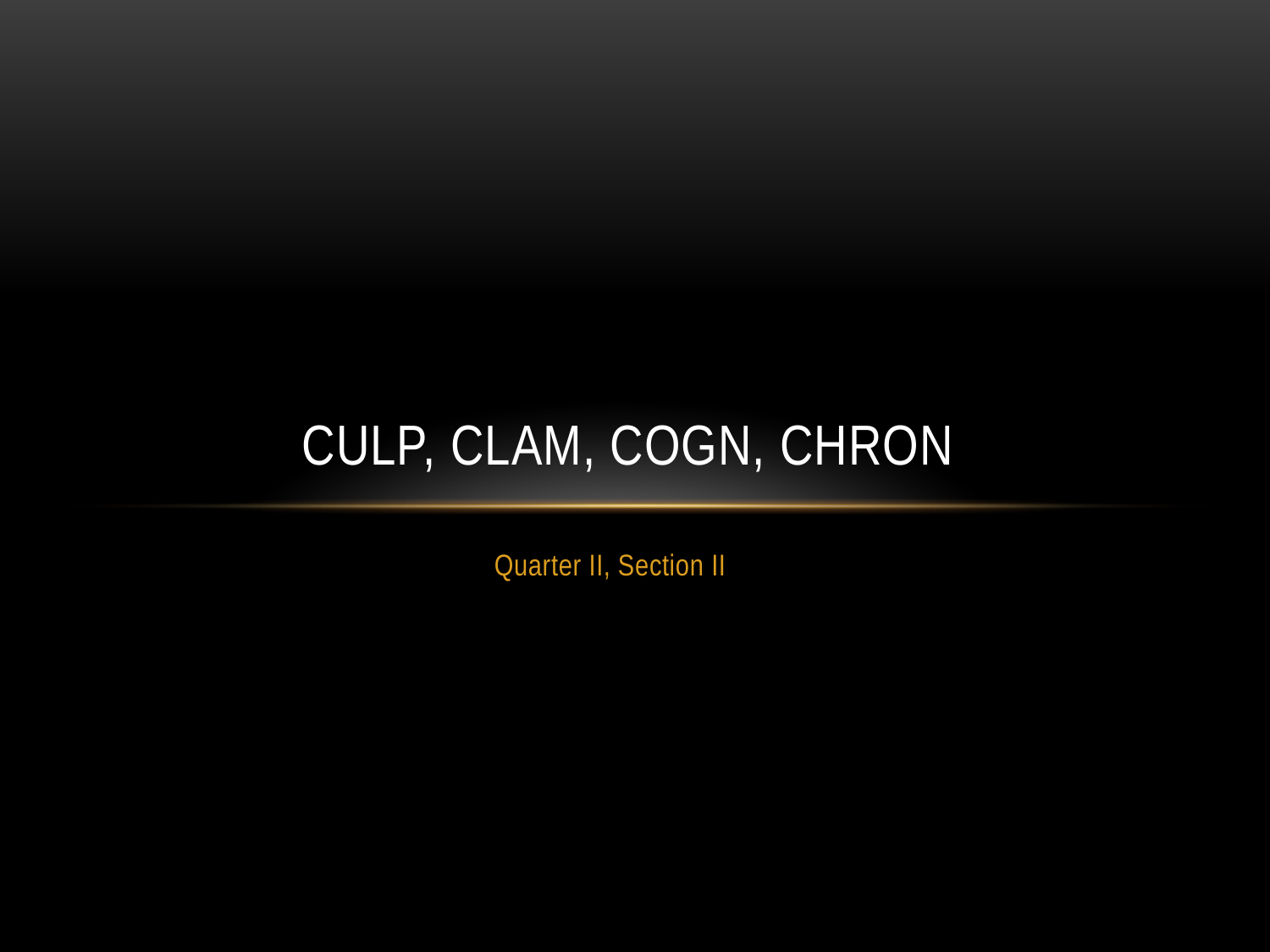

# Culp, Clam, Cogn, Chron
Quarter II, Section II